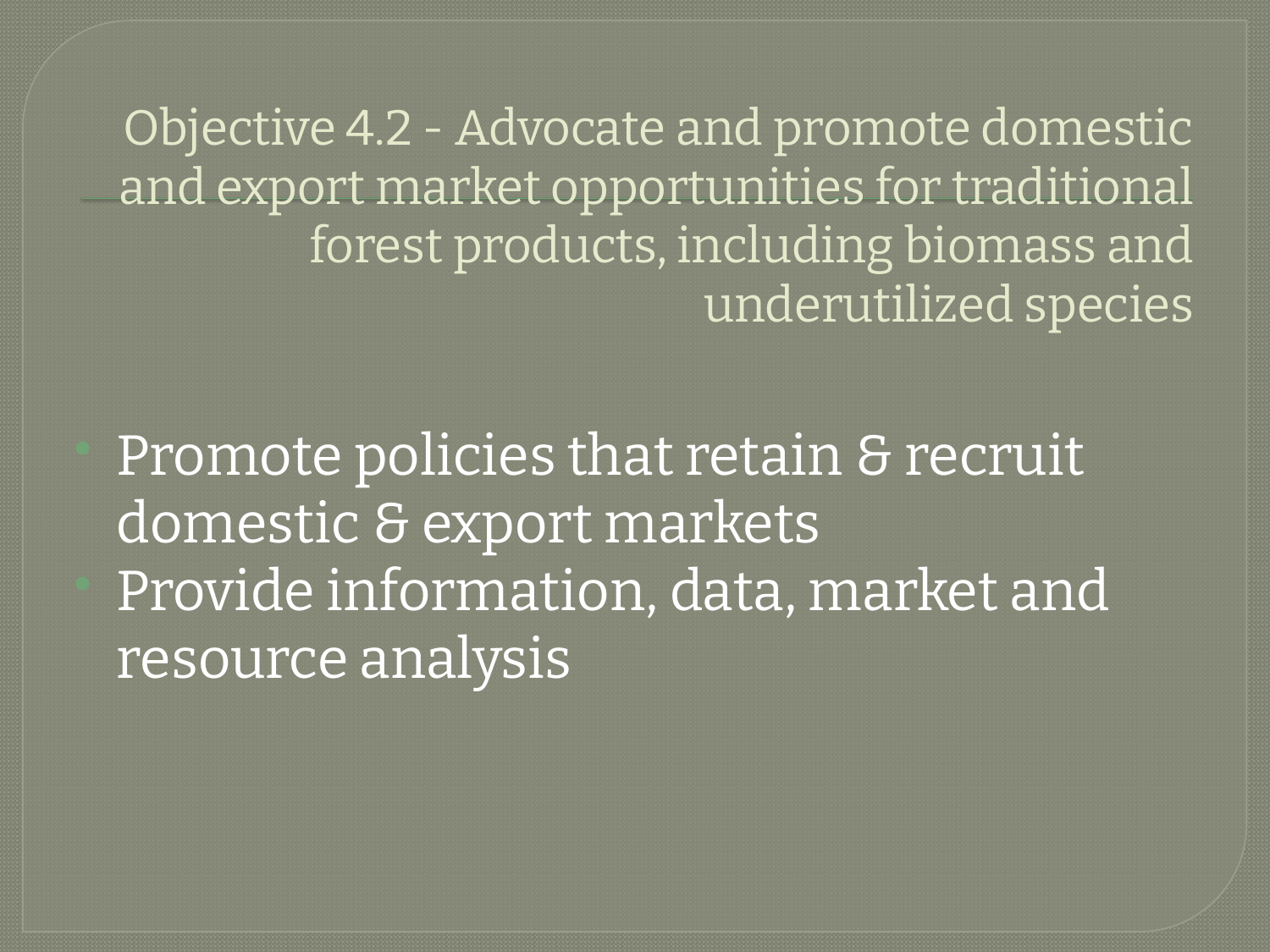

# Objective 4.2 - Advocate and promote domestic and export market opportunities for traditional forest products, including biomass and underutilized species
Promote policies that retain & recruit domestic & export markets
Provide information, data, market and resource analysis